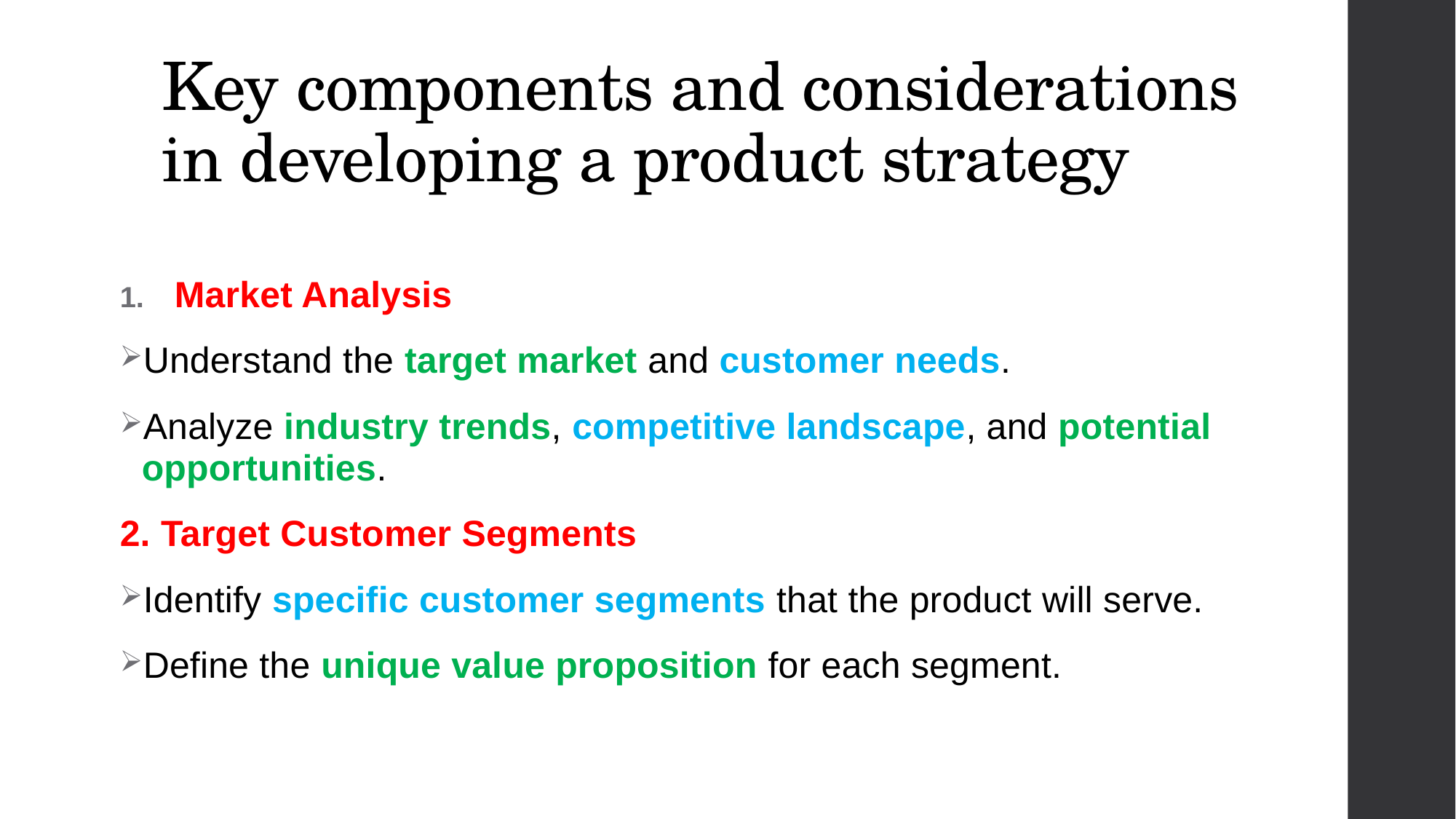

# Key components and considerations in developing a product strategy
Market Analysis
Understand the target market and customer needs.
Analyze industry trends, competitive landscape, and potential opportunities.
2. Target Customer Segments
Identify specific customer segments that the product will serve.
Define the unique value proposition for each segment.